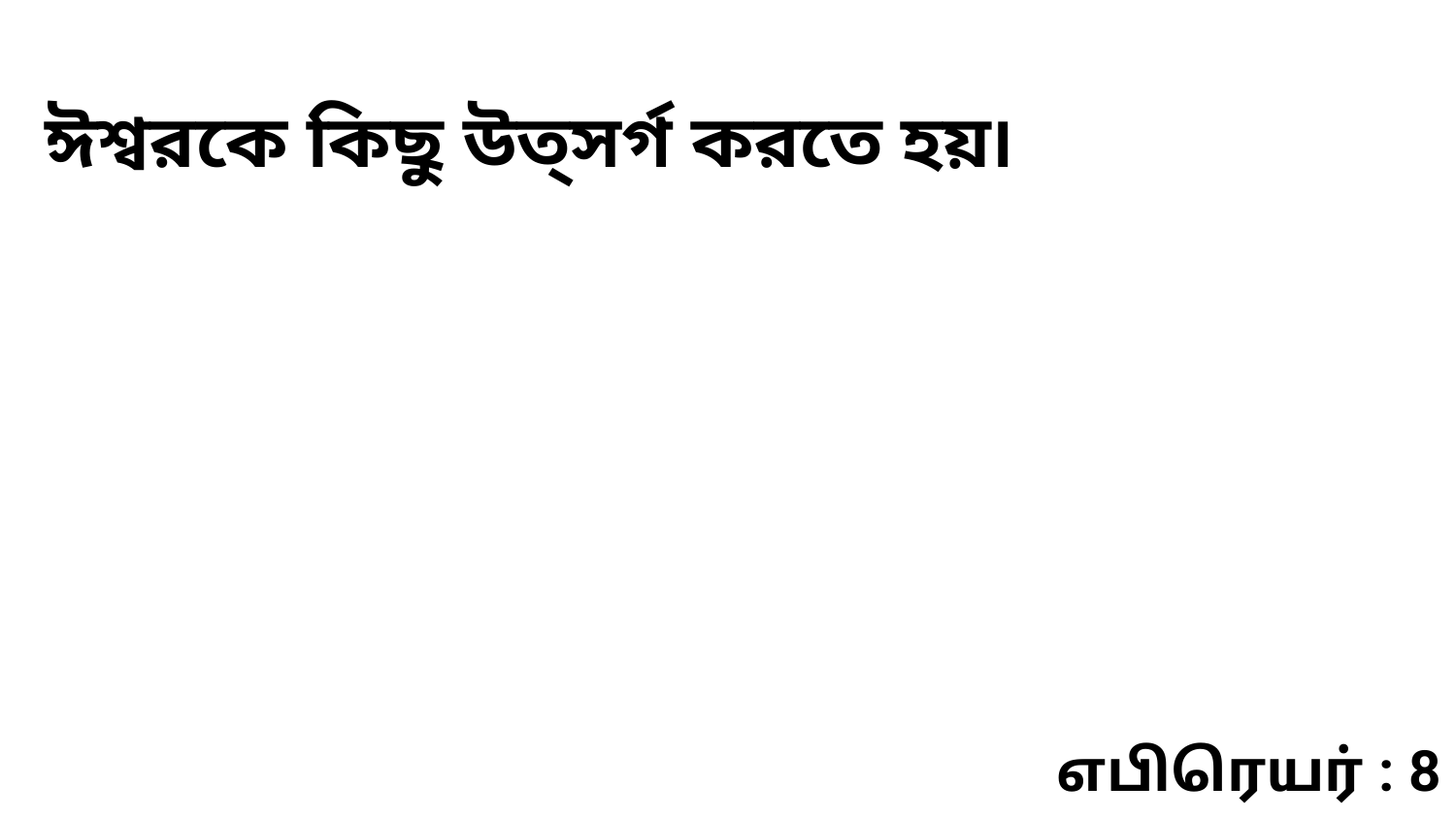

ঈশ্বরকে কিছু উত্‌সর্গ করতে হয়৷
எபிரெயர் : 8